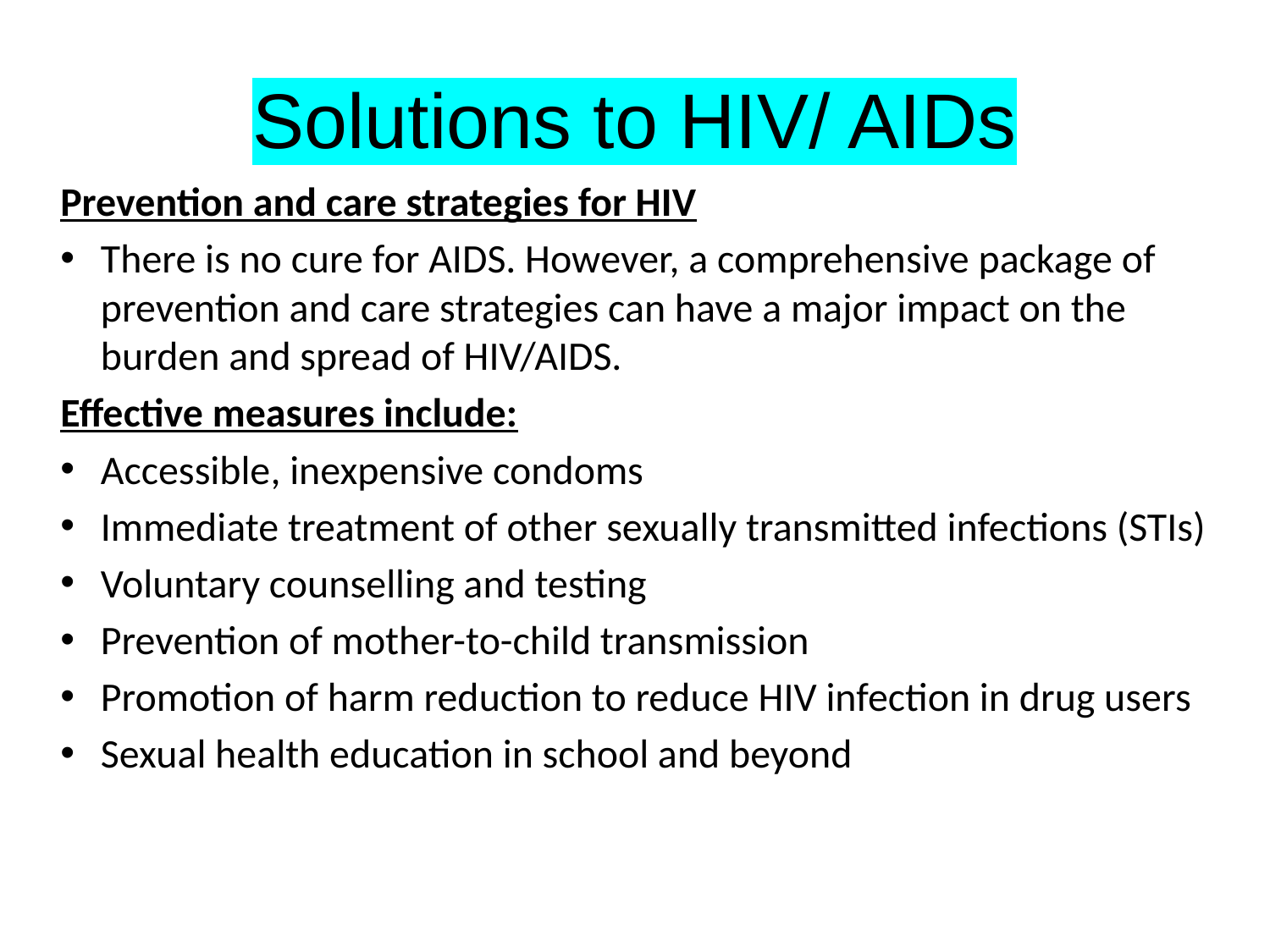

# Solutions to HIV/ AIDs
Prevention and care strategies for HIV
There is no cure for AIDS. However, a comprehensive package of prevention and care strategies can have a major impact on the burden and spread of HIV/AIDS.
Effective measures include:
Accessible, inexpensive condoms
Immediate treatment of other sexually transmitted infections (STIs)
Voluntary counselling and testing
Prevention of mother-to-child transmission
Promotion of harm reduction to reduce HIV infection in drug users
Sexual health education in school and beyond